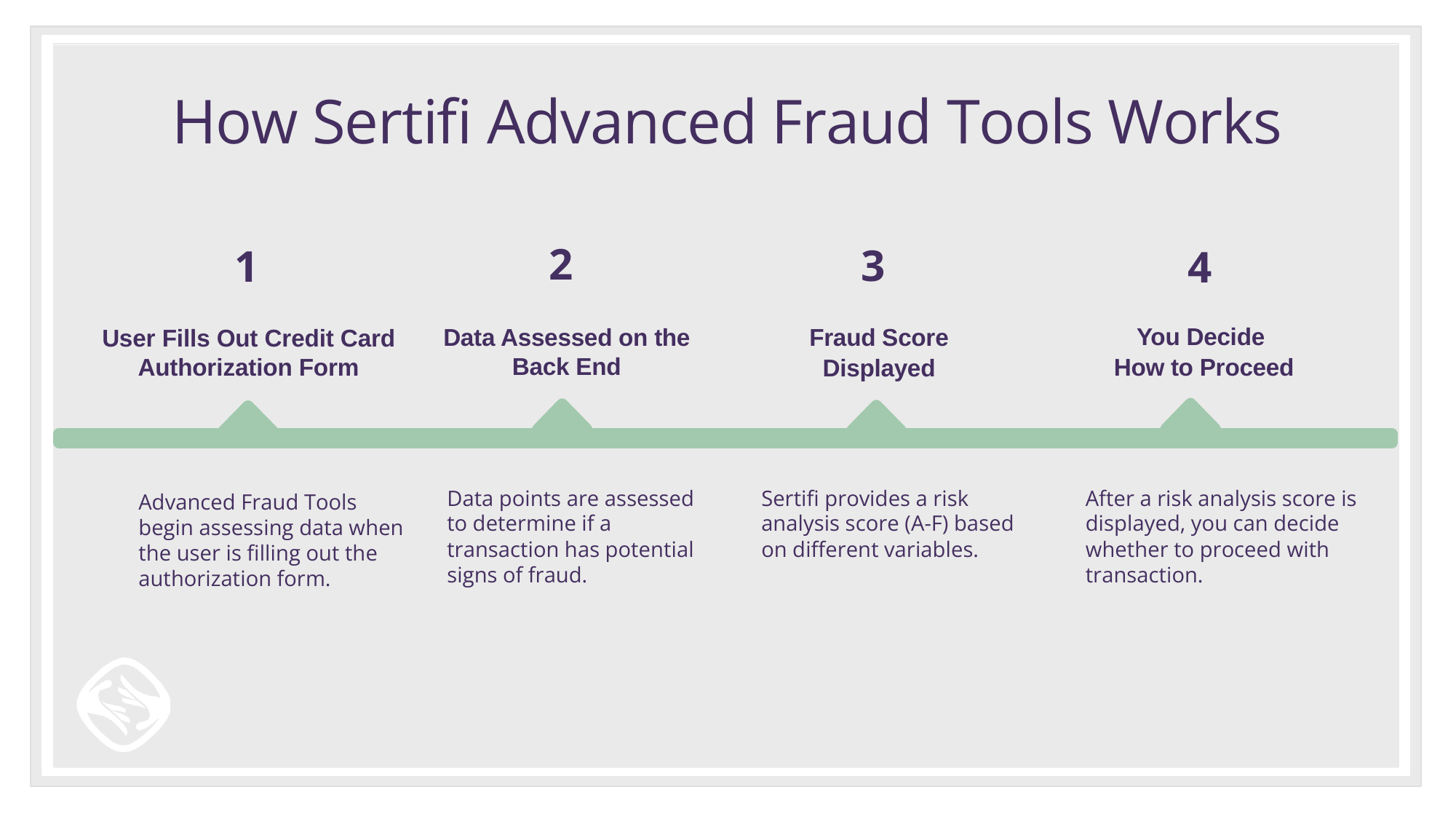

# How Sertifi Advanced Fraud Tools Works
2
3
1
4

Data Assessed on the Back End
You Decide
How to Proceed
Fraud Score
Displayed
User Fills Out Credit Card Authorization Form

Data points are assessed to determine if a transaction has potential signs of fraud.
Sertifi provides a risk analysis score (A-F) based on different variables.
After a risk analysis score is displayed, you can decide whether to proceed with transaction.
Advanced Fraud Tools begin assessing data when the user is filling out the authorization form.